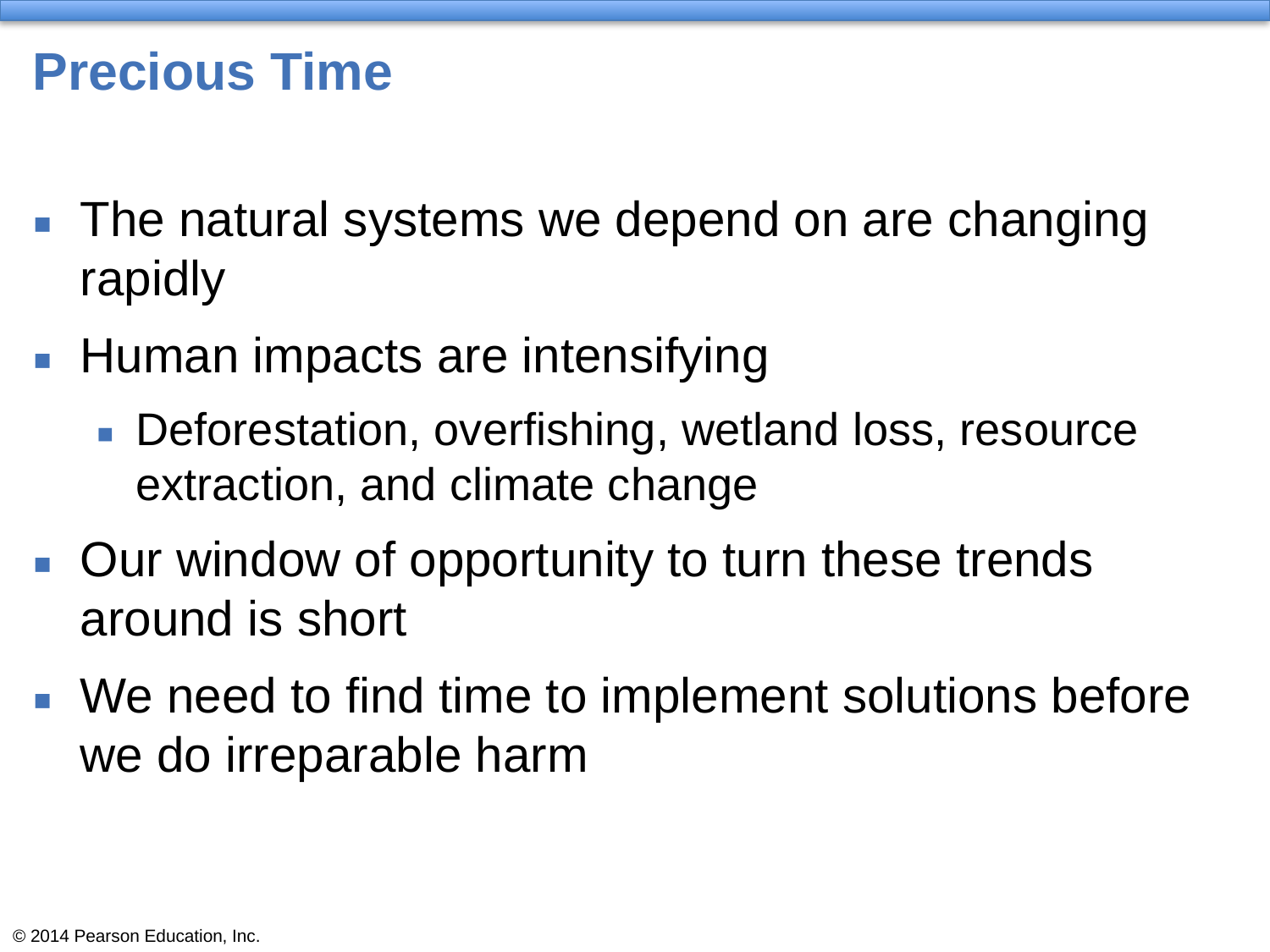

# Precious Time
The natural systems we depend on are changing rapidly
Human impacts are intensifying
Deforestation, overfishing, wetland loss, resource extraction, and climate change
Our window of opportunity to turn these trends around is short
We need to find time to implement solutions before we do irreparable harm